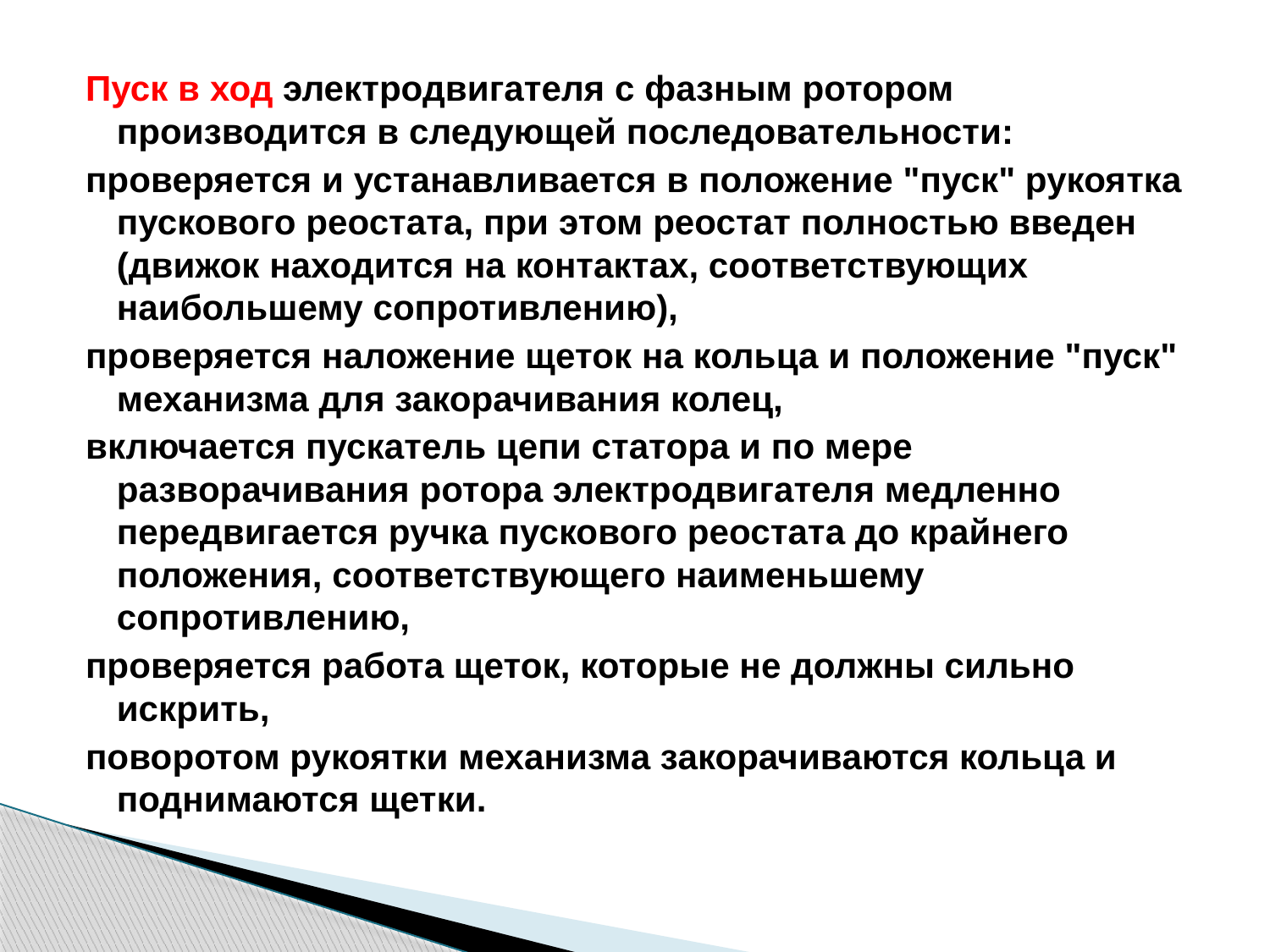

Пуск в ход электродвигателя с фазным ротором производится в следующей последовательности:
проверяется и устанавливается в положение "пуск" рукоятка пускового реостата, при этом реостат полностью введен (движок находится на контактах, соответствующих наибольшему сопротивлению),
проверяется наложение щеток на кольца и положение "пуск" механизма для закорачивания колец,
включается пускатель цепи статора и по мере разворачивания ротора электродвигателя медленно передвигается ручка пускового реостата до крайнего положения, соответствующего наименьшему сопротивлению,
проверяется работа щеток, которые не должны сильно искрить,
поворотом рукоятки механизма закорачиваются кольца и поднимаются щетки.